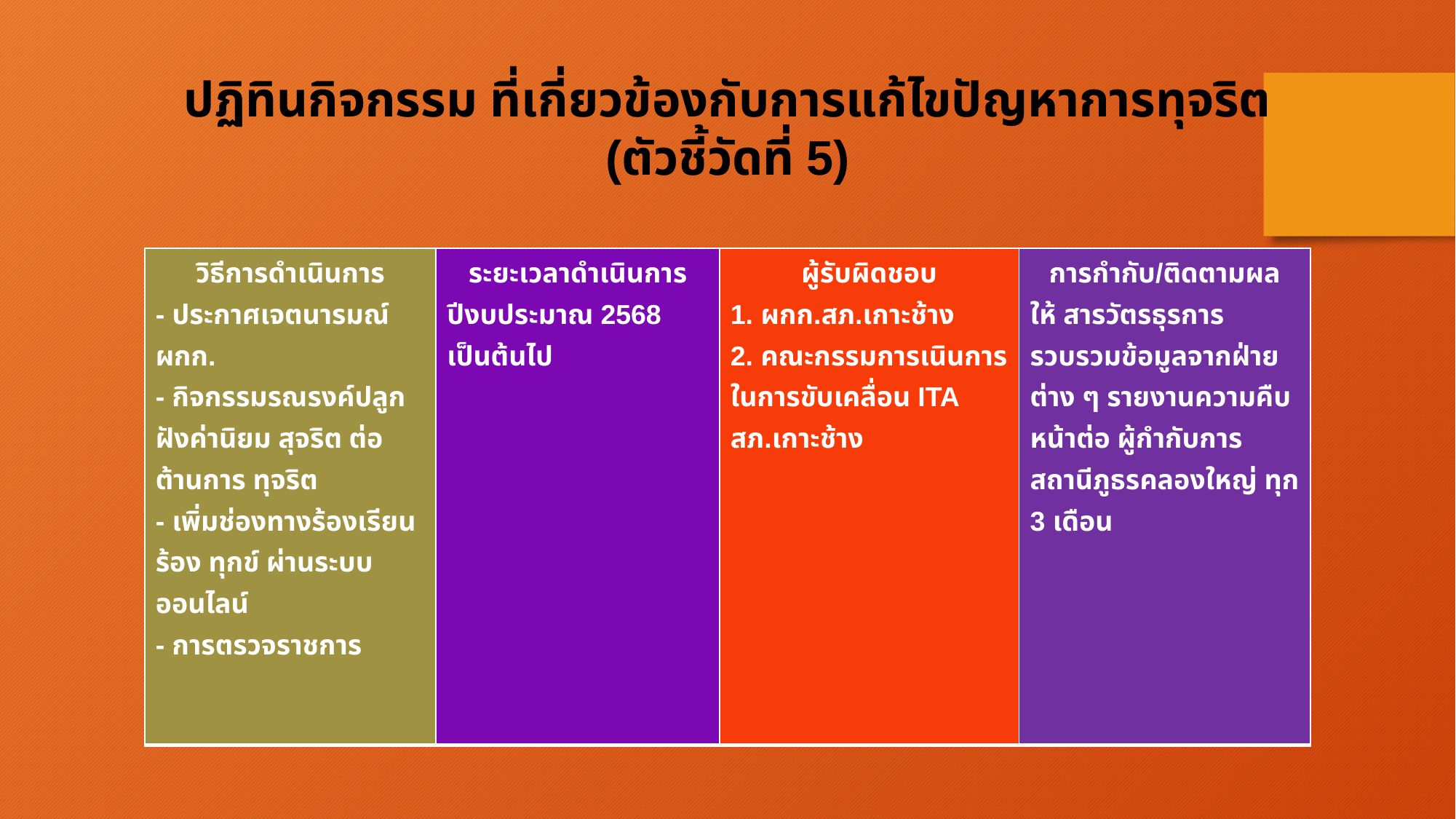

ปฏิทินกิจกรรม ที่เกี่ยวข้องกับการแก้ไขปัญหาการทุจริต
(ตัวชี้วัดที่ 5)
| วิธีการดำเนินการ - ประกาศเจตนารมณ์ ผกก. - กิจกรรมรณรงค์ปลูกฝังค่านิยม สุจริต ต่อต้านการ ทุจริต - เพิ่มช่องทางร้องเรียนร้อง ทุกข์ ผ่านระบบ ออนไลน์ - การตรวจราชการ | ระยะเวลาดำเนินการ ปีงบประมาณ 2568 เป็นต้นไป | ผู้รับผิดชอบ 1. ผกก.สภ.เกาะช้าง 2. คณะกรรมการเนินการ ในการขับเคลื่อน ITA สภ.เกาะช้าง | การกำกับ/ติดตามผล ให้ สารวัตรธุรการ รวบรวมข้อมูลจากฝ่ายต่าง ๆ รายงานความคืบหน้าต่อ ผู้กำกับการสถานีภูธรคลองใหญ่ ทุก 3 เดือน |
| --- | --- | --- | --- |